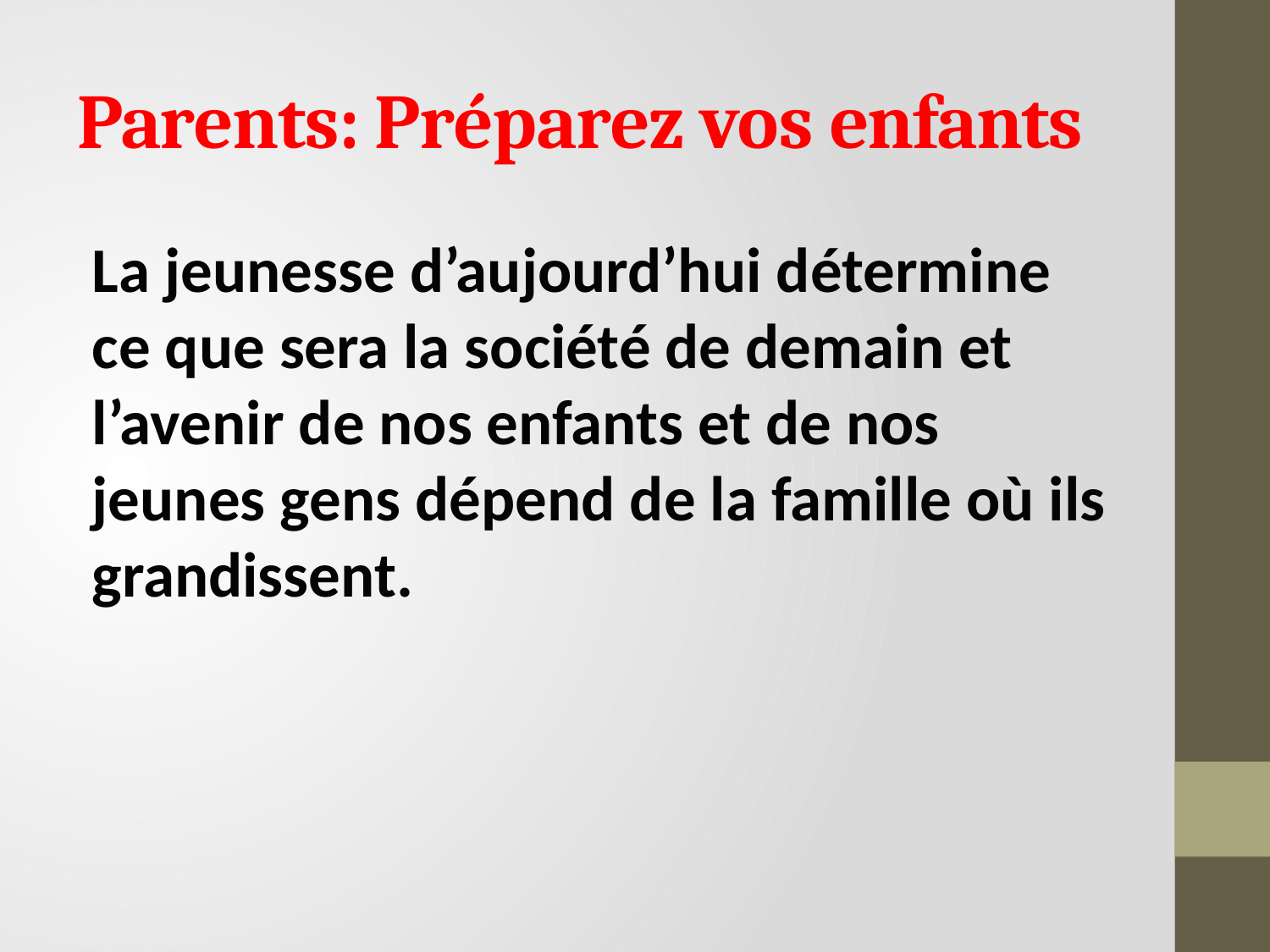

# Parents: Préparez vos enfants
La jeunesse d’aujourd’hui détermine ce que sera la société de demain et l’avenir de nos enfants et de nos jeunes gens dépend de la famille où ils grandissent.